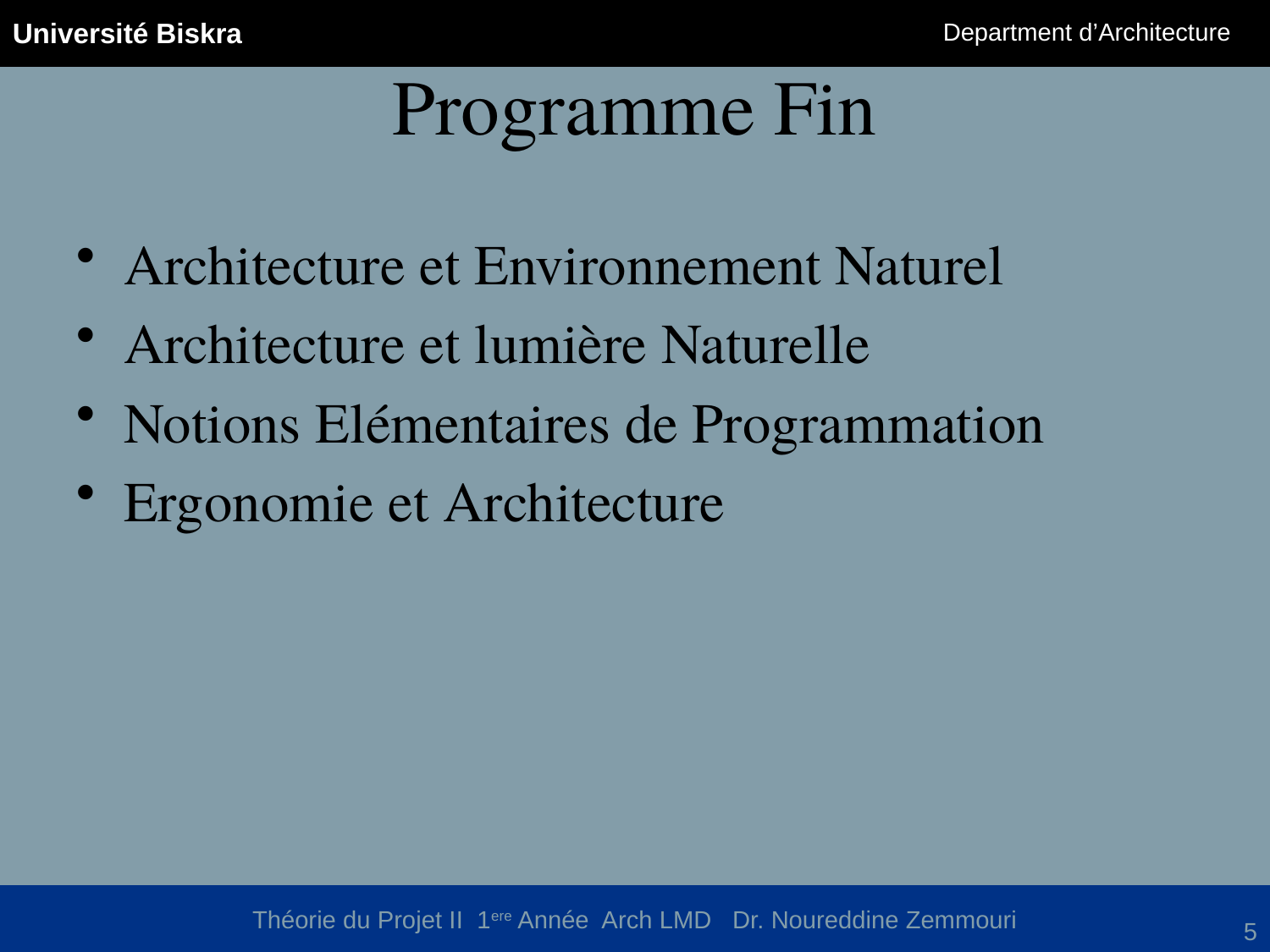

# Programme Fin
Architecture et Environnement Naturel
Architecture et lumière Naturelle
Notions Elémentaires de Programmation
Ergonomie et Architecture